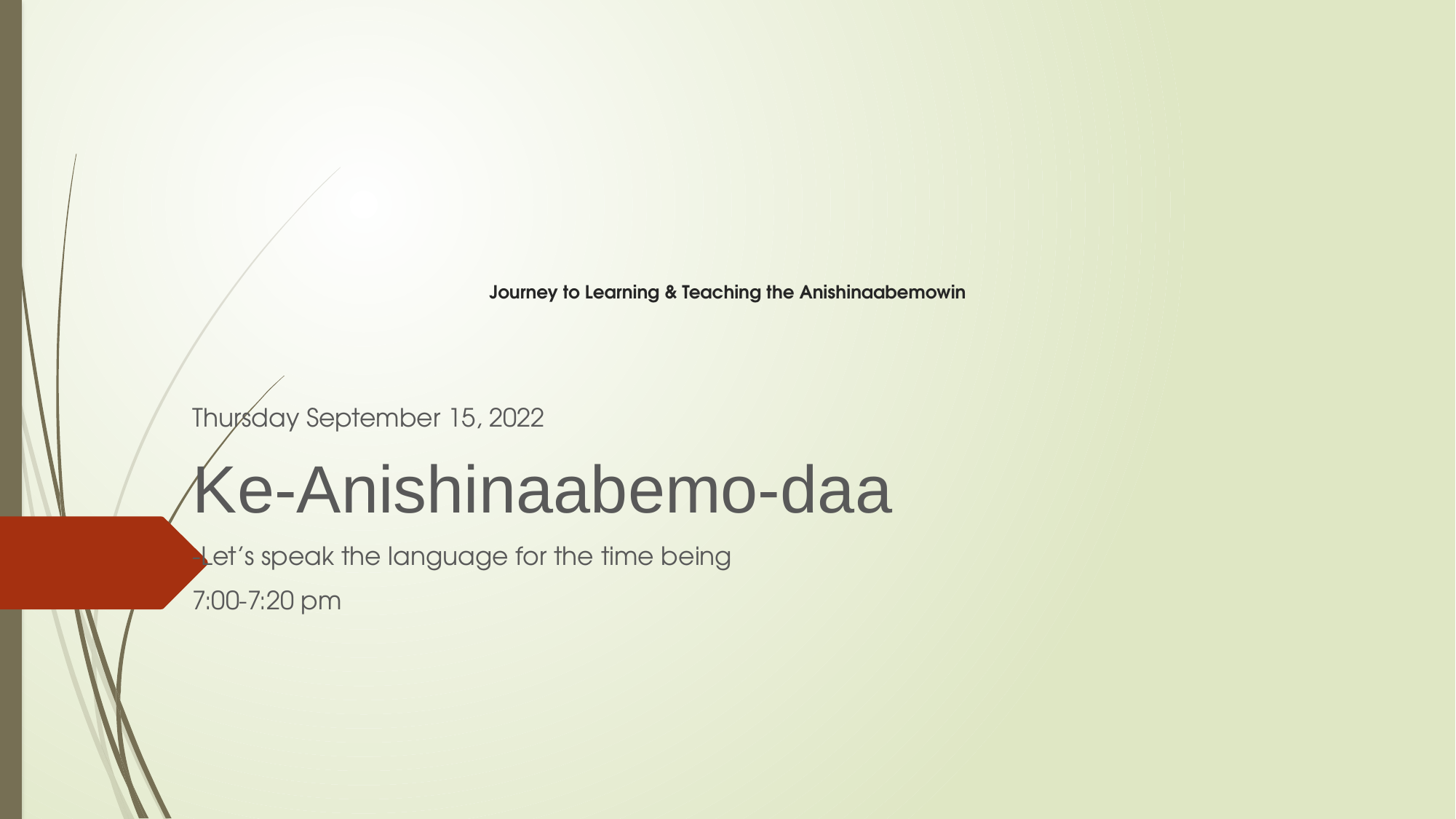

# Journey to Learning & Teaching the Anishinaabemowin

Thursday September 15, 2022
Ke-Anishinaabemo-daa
-Let’s speak the language for the time being
7:00-7:20 pm